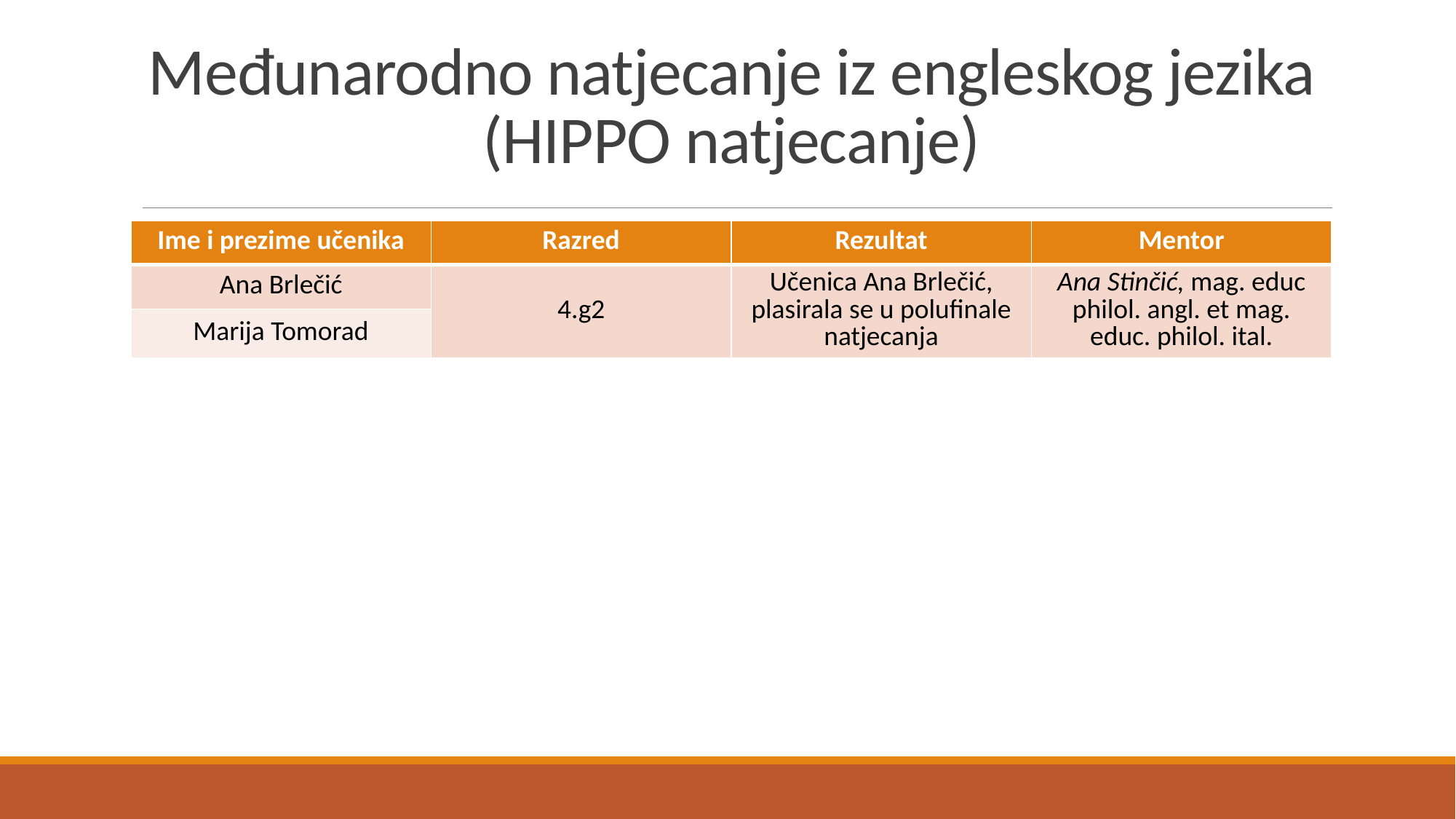

# Međunarodno natjecanje iz engleskog jezika (HIPPO natjecanje)
| Ime i prezime učenika | Razred | Rezultat | Mentor |
| --- | --- | --- | --- |
| Ana Brlečić | 4.g2 | Učenica Ana Brlečić, plasirala se u polufinale natjecanja | Ana Stinčić, mag. educ philol. angl. et mag. educ. philol. ital. |
| Marija Tomorad |  |  |  |